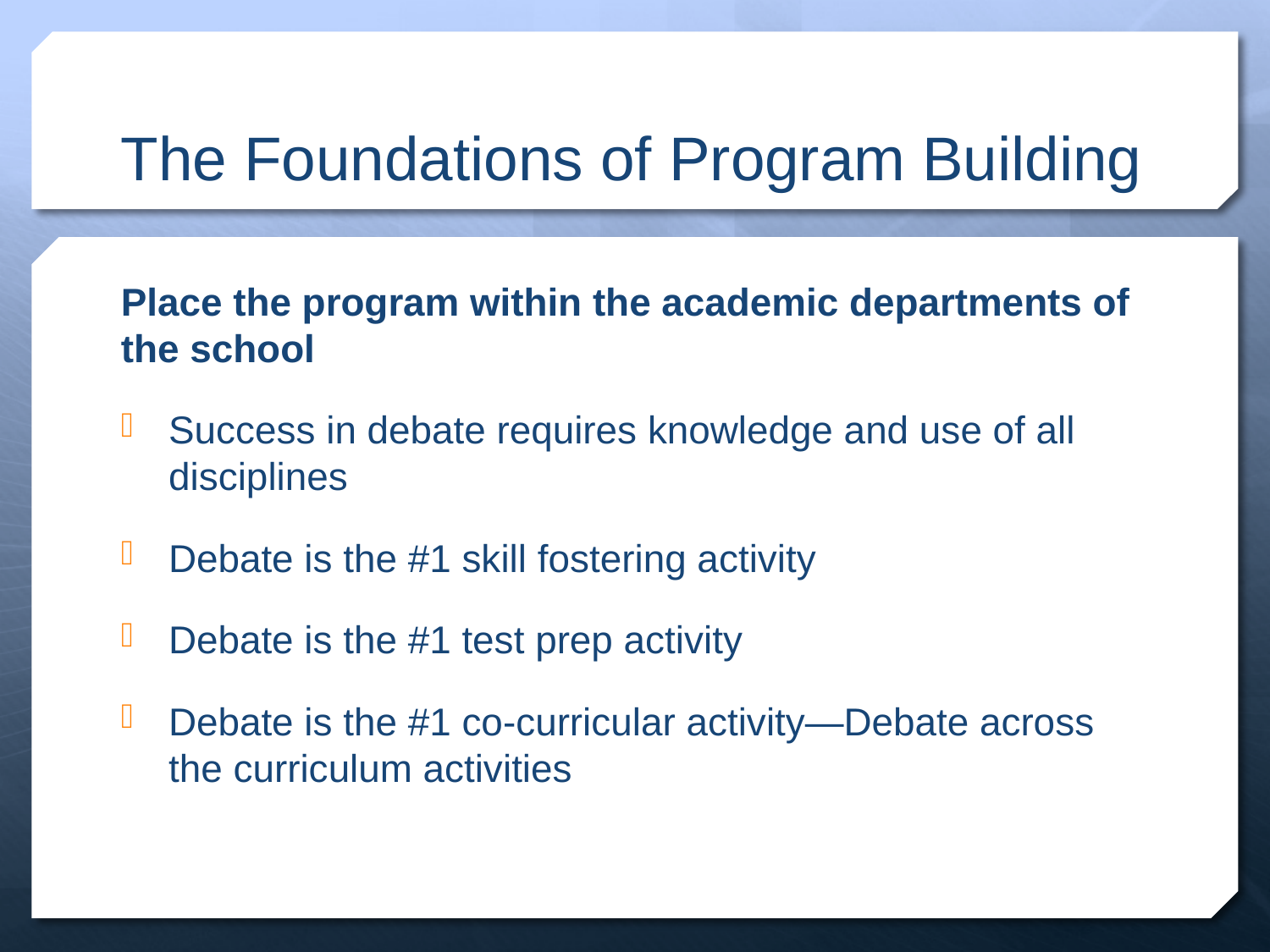

# The Foundations of Program Building
Place the program within the academic departments of the school
Success in debate requires knowledge and use of all disciplines
Debate is the #1 skill fostering activity
Debate is the #1 test prep activity
Debate is the #1 co-curricular activity—Debate across the curriculum activities